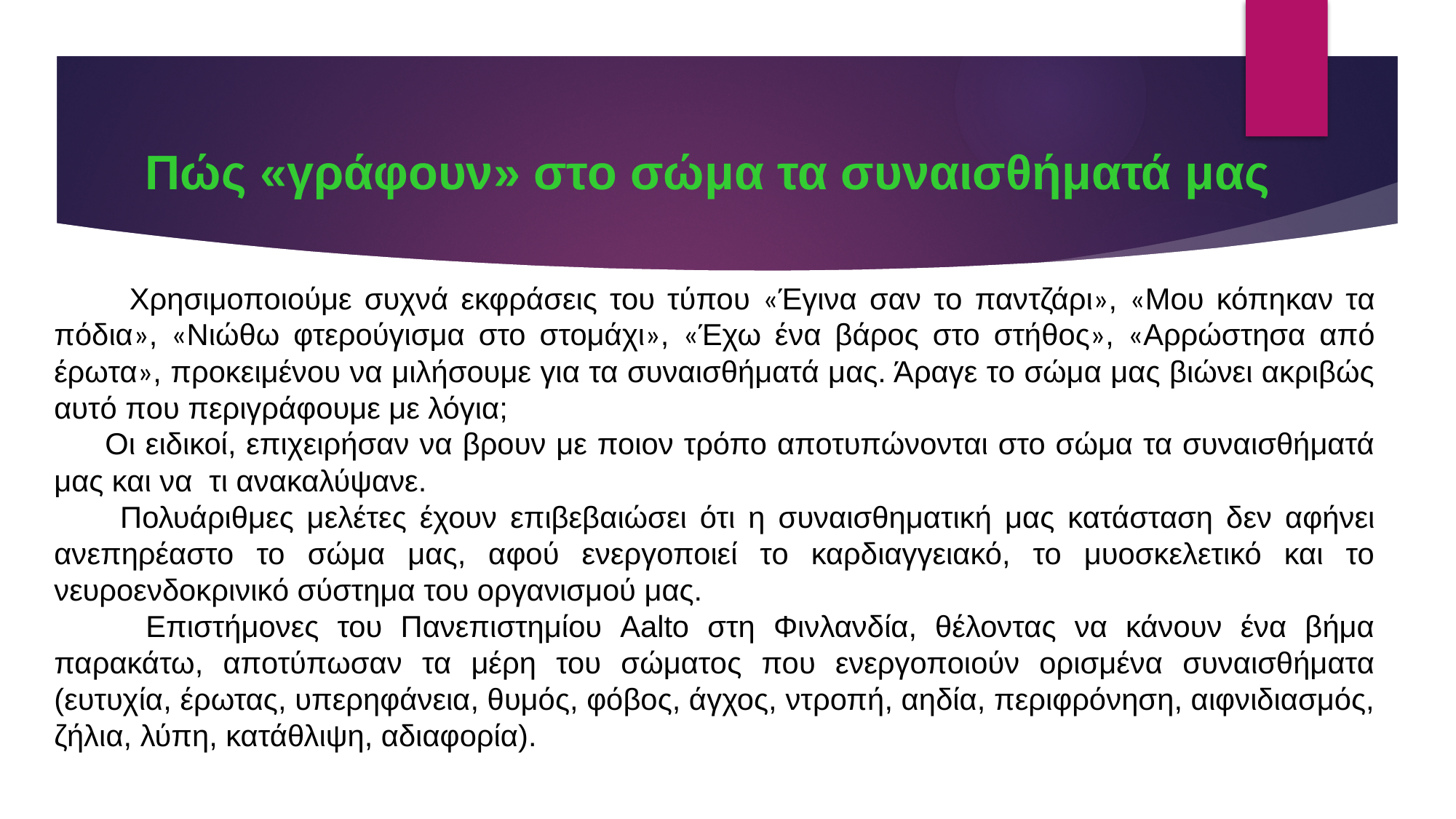

# Πώς «γράφουν» στο σώμα τα συναισθήματά μας
      Χρησιμοποιούμε συχνά εκφράσεις του τύπου «Έγινα σαν το παντζάρι», «Μου κόπηκαν τα πόδια», «Νιώθω φτερούγισμα στο στομάχι», «Έχω ένα βάρος στο στήθος», «Αρρώστησα από έρωτα», προκειμένου να μιλήσουμε για τα συναισθήματά μας. Άραγε το σώμα μας βιώνει ακριβώς αυτό που περιγράφουμε με λόγια;
     Οι ειδικοί, επιχειρήσαν να βρουν με ποιον τρόπο αποτυπώνονται στο σώμα τα συναισθήματά μας και να  τι ανακαλύψανε.
     Πολυάριθμες μελέτες έχουν επιβεβαιώσει ότι η συναισθηματική μας κατάσταση δεν αφήνει ανεπηρέαστο το σώμα μας, αφού ενεργοποιεί το καρδιαγγειακό, το μυοσκελετικό και το νευροενδοκρινικό σύστημα του οργανισμού μας.
     Επιστήμονες του Πανεπιστημίου Aalto στη Φινλανδία, θέλοντας να κάνουν ένα βήμα παρακάτω, αποτύπωσαν τα μέρη του σώματος που ενεργοποιούν ορισμένα συναισθήματα (ευτυχία, έρωτας, υπερηφάνεια, θυμός, φόβος, άγχος, ντροπή, αηδία, περιφρόνηση, αιφνιδιασμός, ζήλια, λύπη, κατάθλιψη, αδιαφορία).